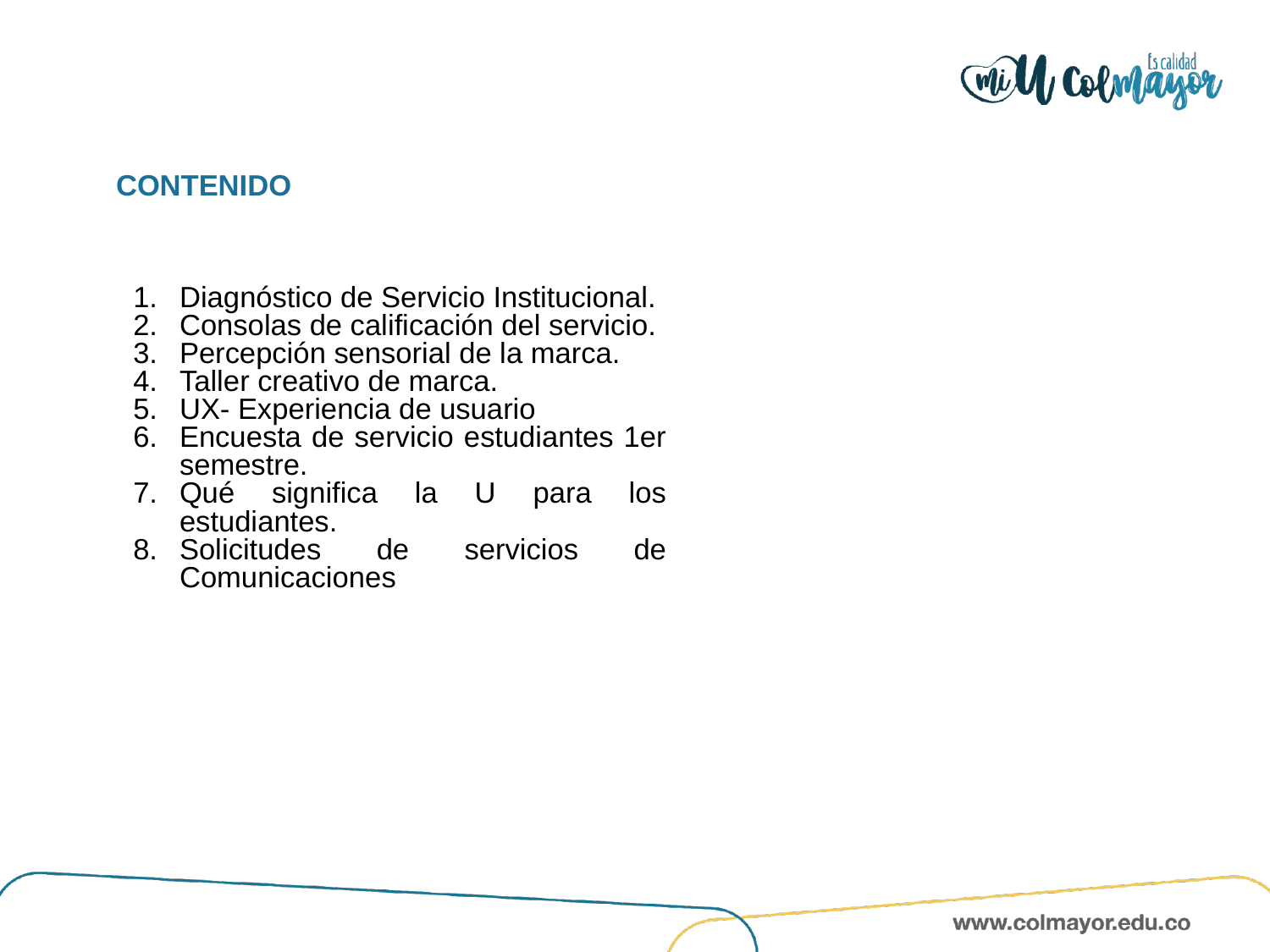

CONTENIDO

Diagnóstico de Servicio Institucional.
Consolas de calificación del servicio.
Percepción sensorial de la marca.
Taller creativo de marca.
UX- Experiencia de usuario
Encuesta de servicio estudiantes 1er semestre.
Qué significa la U para los estudiantes.
Solicitudes de servicios de Comunicaciones